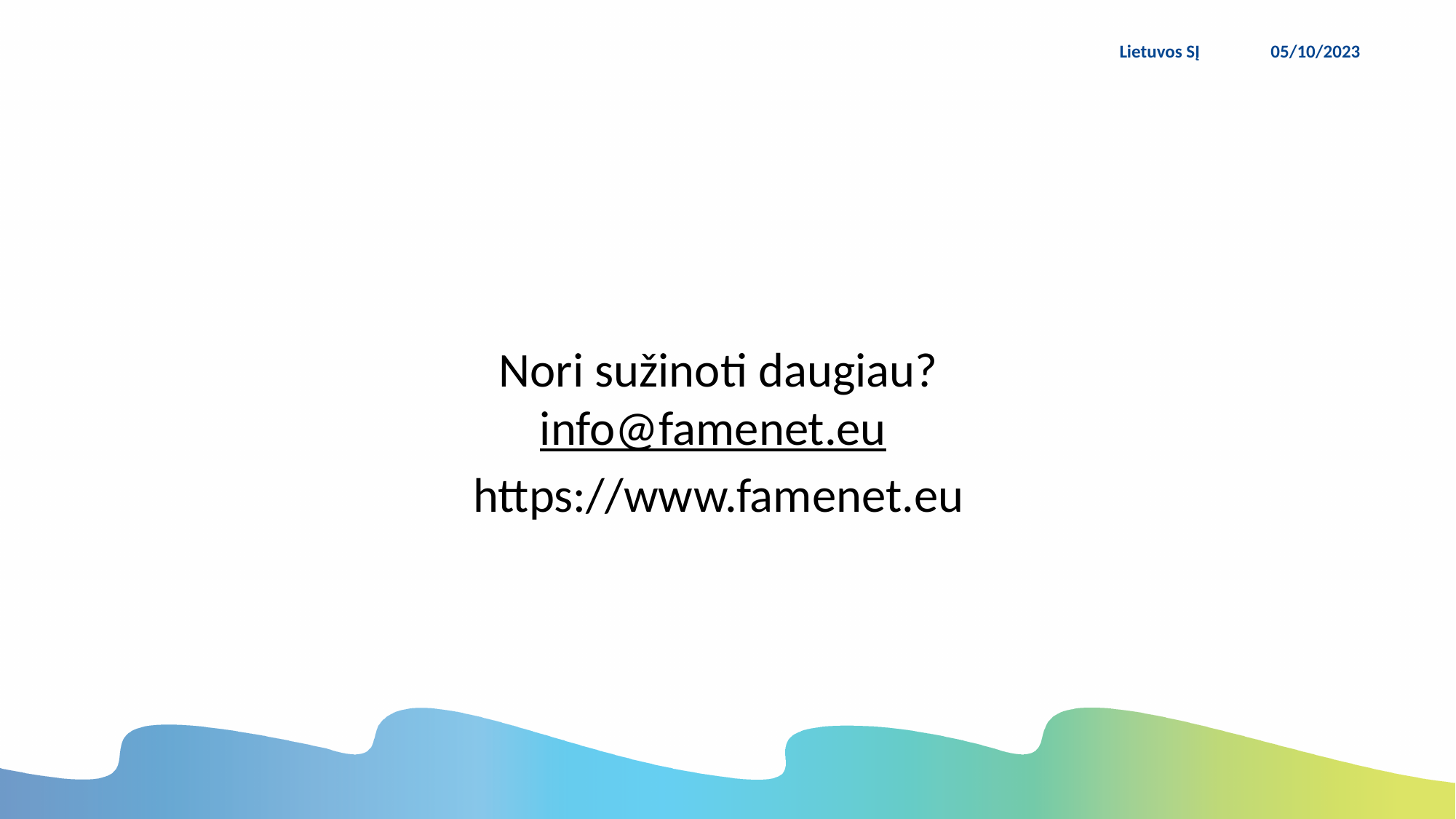

Lietuvos SĮ
05/10/2023
Nori sužinoti daugiau?
info@famenet.eu
https://www.famenet.eu